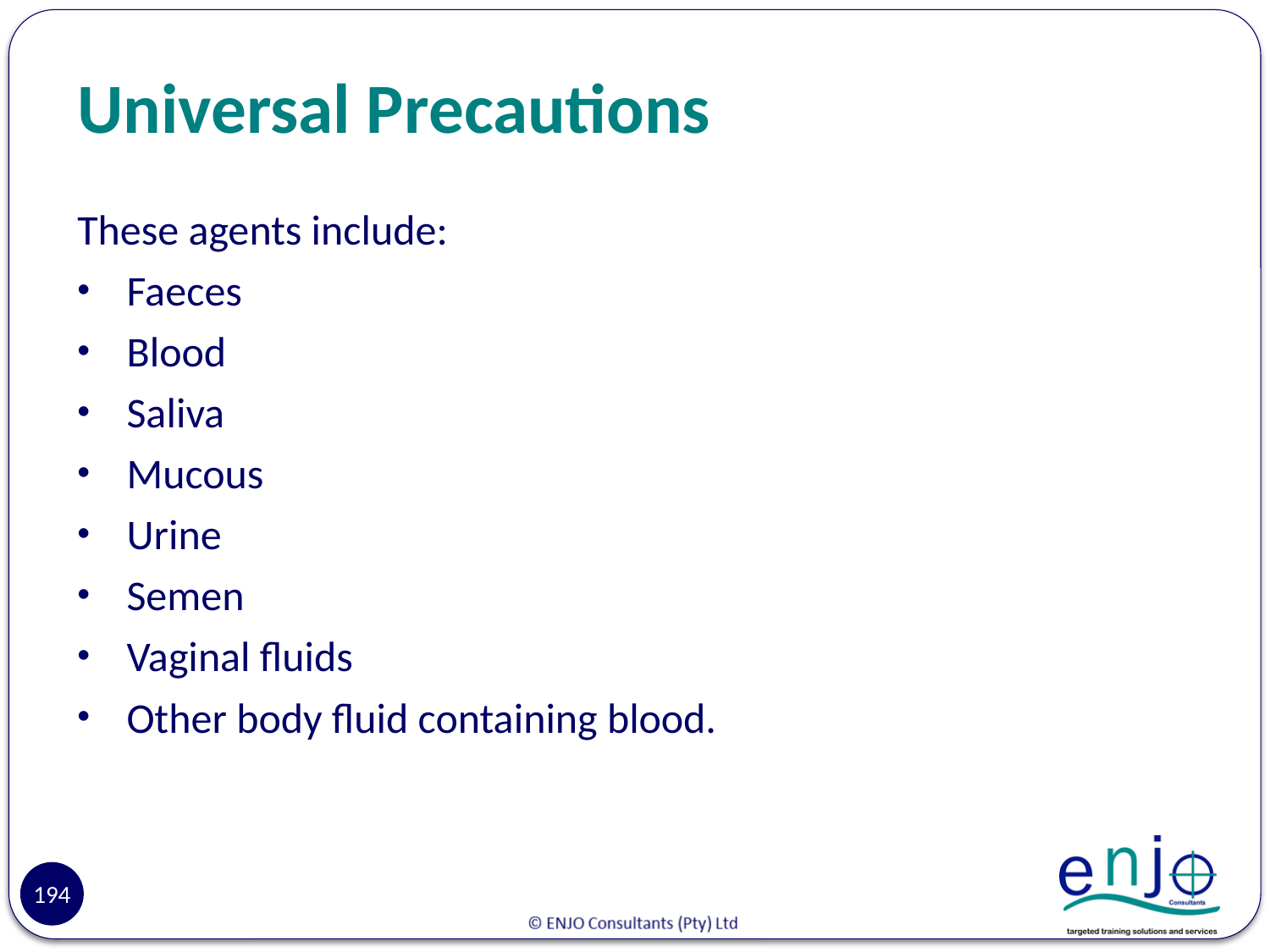

# Universal Precautions
These agents include:
Faeces
Blood
Saliva
Mucous
Urine
Semen
Vaginal fluids
Other body fluid containing blood.
194